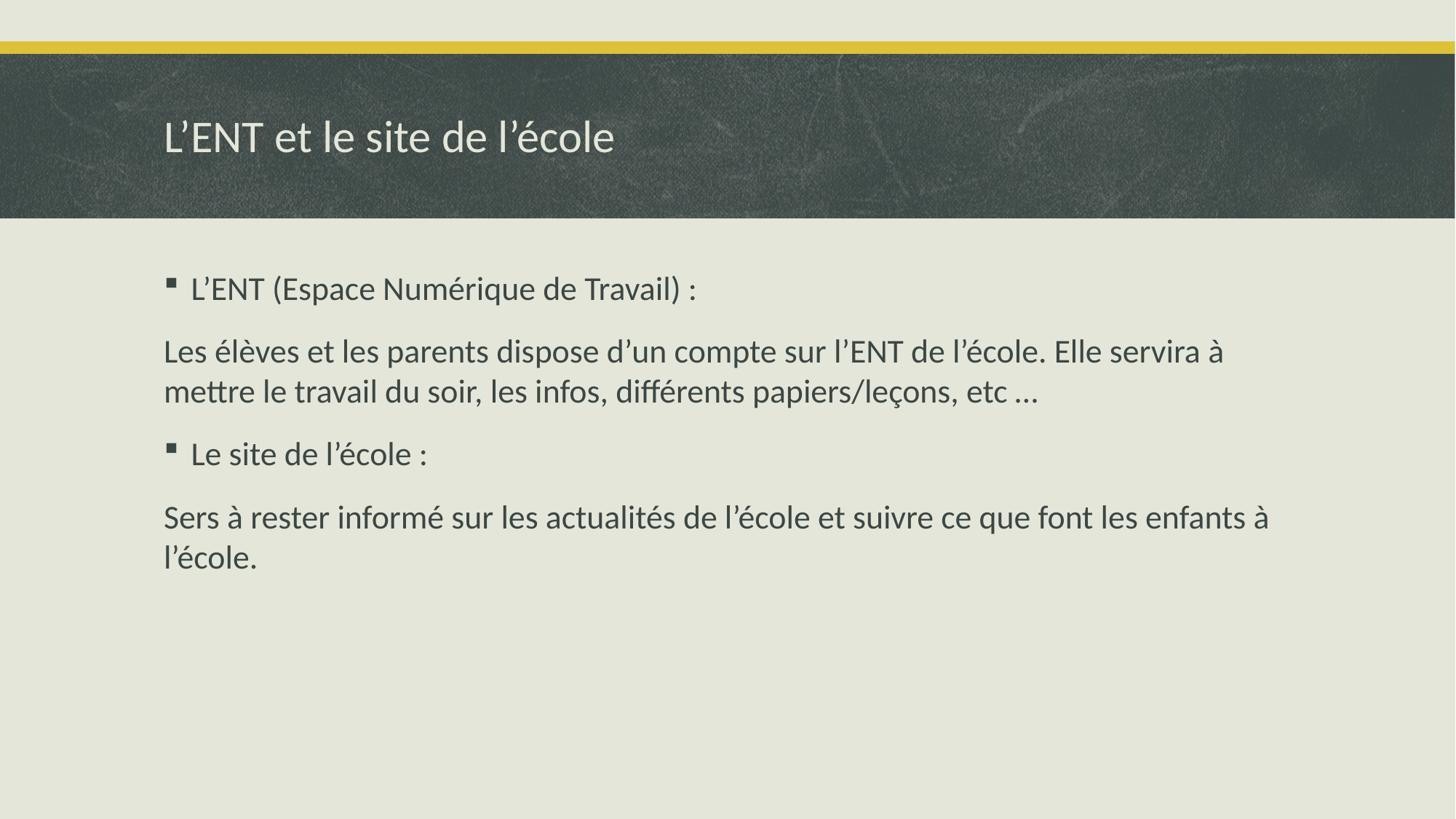

# L’ENT et le site de l’école
L’ENT (Espace Numérique de Travail) :
Les élèves et les parents dispose d’un compte sur l’ENT de l’école. Elle servira à mettre le travail du soir, les infos, différents papiers/leçons, etc …
Le site de l’école :
Sers à rester informé sur les actualités de l’école et suivre ce que font les enfants à l’école.